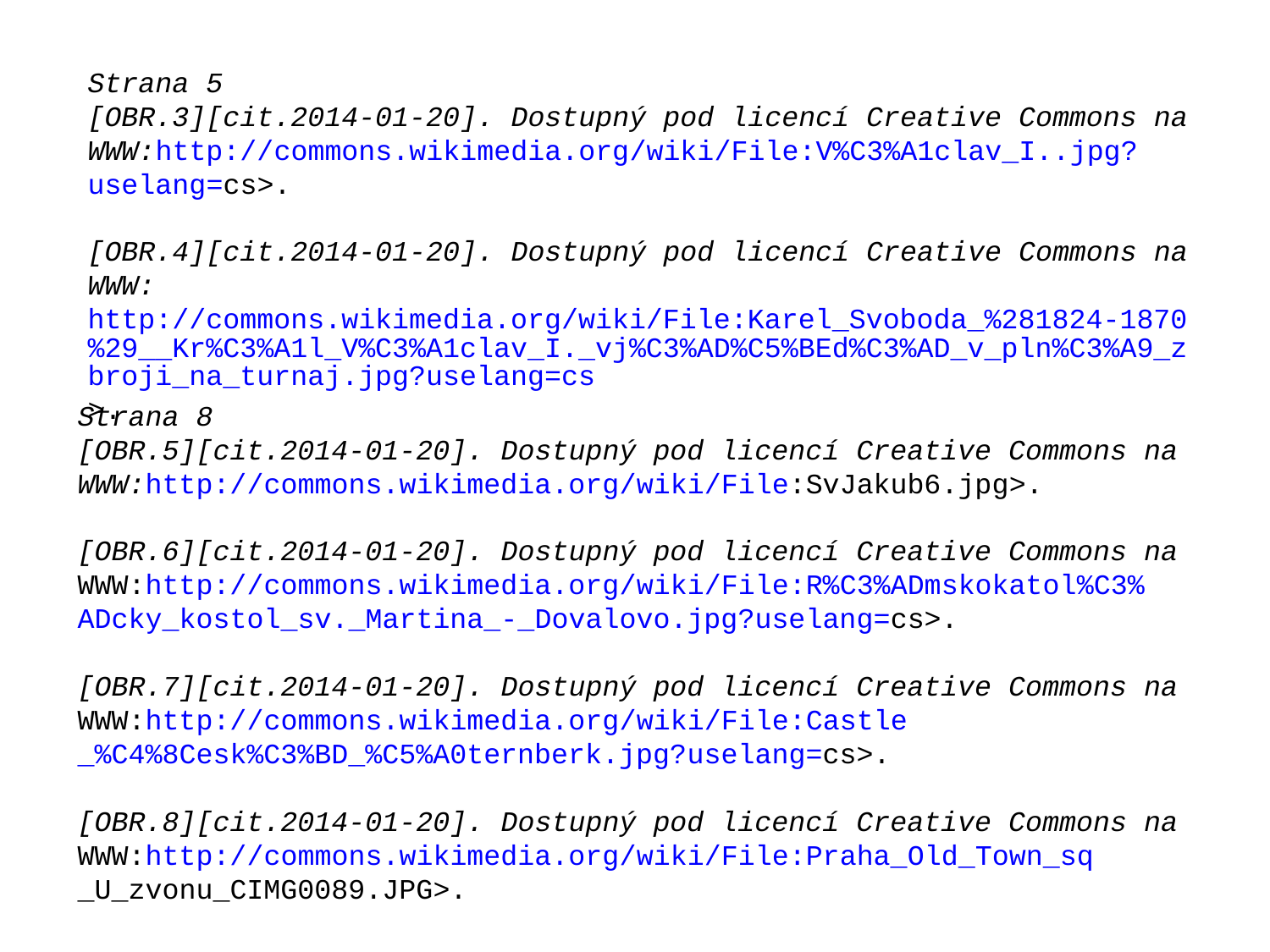

Strana 5
[OBR.3][cit.2014-01-20]. Dostupný pod licencí Creative Commons na
WWW:http://commons.wikimedia.org/wiki/File:V%C3%A1clav_I..jpg?uselang=cs>.

[OBR.4][cit.2014-01-20]. Dostupný pod licencí Creative Commons na
WWW:http://commons.wikimedia.org/wiki/File:Karel_Svoboda_%281824-1870%29__Kr%C3%A1l_V%C3%A1clav_I._vj%C3%AD%C5%BEd%C3%AD_v_pln%C3%A9_zbroji_na_turnaj.jpg?uselang=cs>.
Strana 8
[OBR.5][cit.2014-01-20]. Dostupný pod licencí Creative Commons na
WWW:http://commons.wikimedia.org/wiki/File:SvJakub6.jpg>.

[OBR.6][cit.2014-01-20]. Dostupný pod licencí Creative Commons na
WWW:http://commons.wikimedia.org/wiki/File:R%C3%ADmskokatol%C3%ADcky_kostol_sv._Martina_-_Dovalovo.jpg?uselang=cs>.

[OBR.7][cit.2014-01-20]. Dostupný pod licencí Creative Commons na
WWW:http://commons.wikimedia.org/wiki/File:Castle_%C4%8Cesk%C3%BD_%C5%A0ternberk.jpg?uselang=cs>.

[OBR.8][cit.2014-01-20]. Dostupný pod licencí Creative Commons na
WWW:http://commons.wikimedia.org/wiki/File:Praha_Old_Town_sq_U_zvonu_CIMG0089.JPG>.